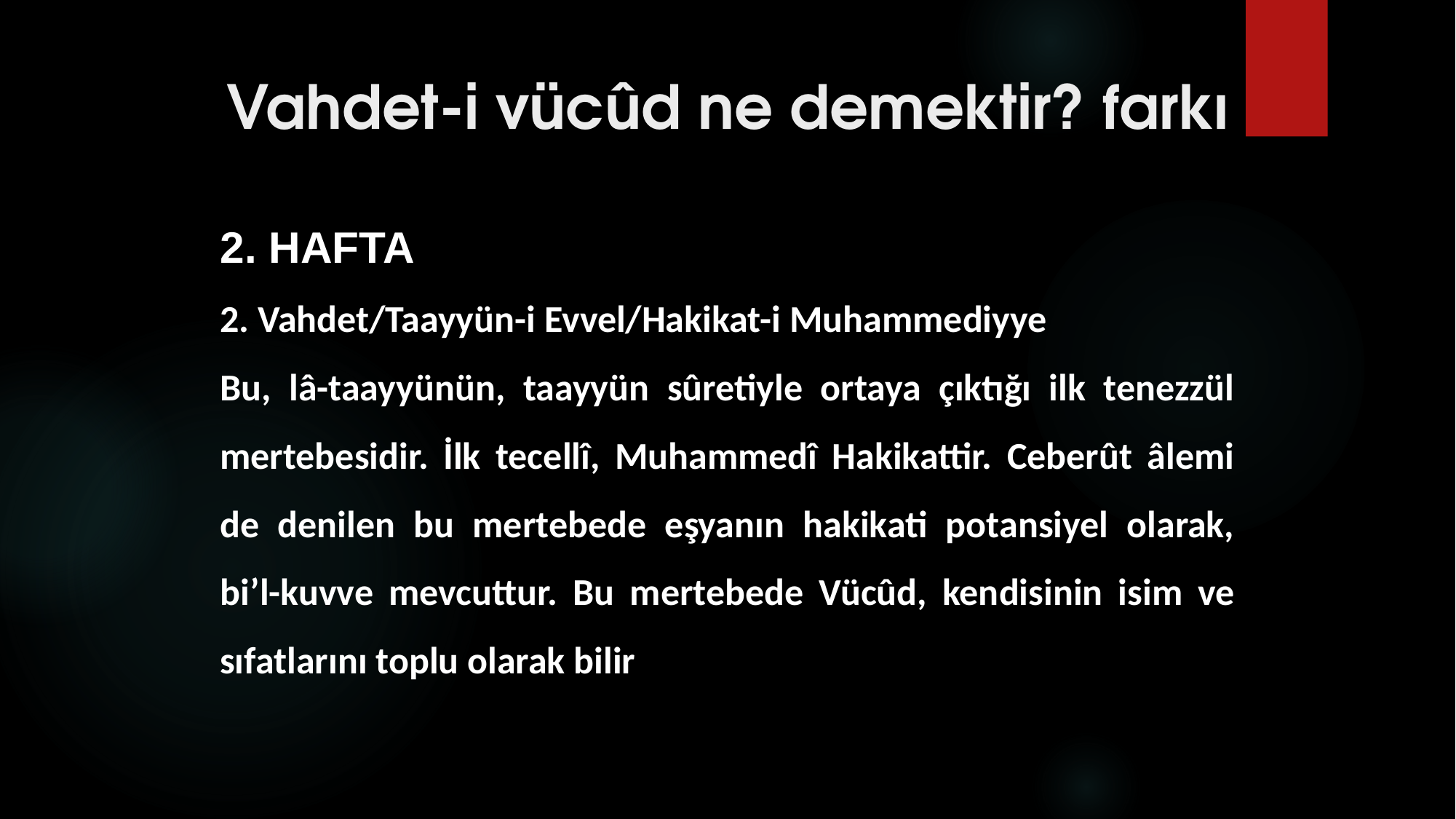

# Vahdet-i vücûd ne demektir? farkı
2. HAFTA
2. Vahdet/Taayyün-i Evvel/Hakikat-i Muhammediyye
Bu, lâ-taayyünün, taayyün sûretiyle ortaya çıktığı ilk tenezzül mertebesidir. İlk tecellî, Muhammedî Hakikattir. Ceberût âlemi de denilen bu mertebede eşyanın hakikati potansiyel olarak, bi’l-kuvve mevcuttur. Bu mertebede Vücûd, kendisinin isim ve sıfatlarını toplu olarak bilir